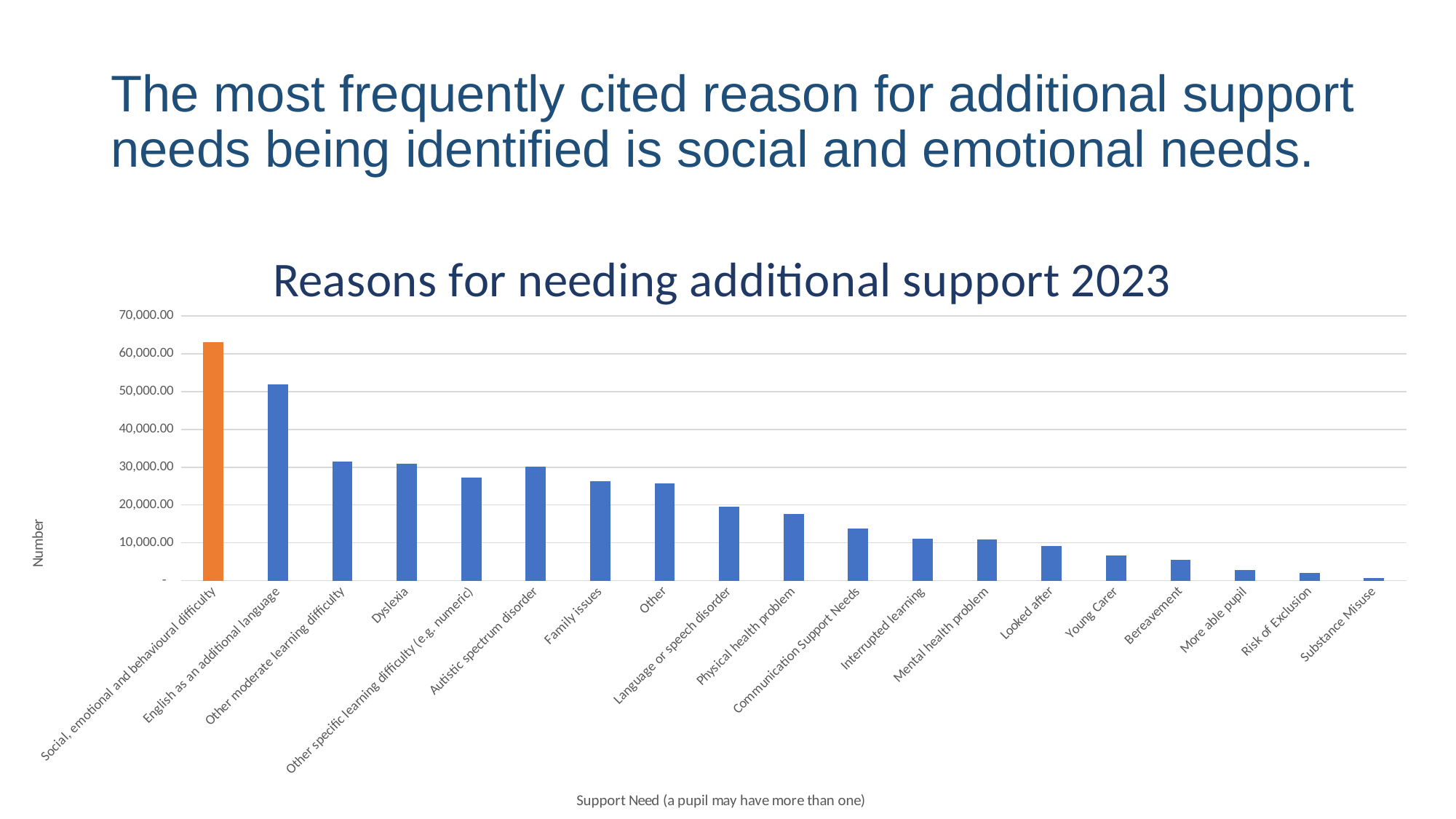

# The most frequently cited reason for additional support needs being identified is social and emotional needs.

### Chart: Reasons for needing additional support 2023

| Category |  |
|---|---|
| Social, emotional and behavioural difficulty | 63078.0 |
| English as an additional language | 51994.0 |
| Other moderate learning difficulty | 31424.0 |
| Dyslexia | 30852.0 |
| Other specific learning difficulty (e.g. numeric) | 27202.0 |
| Autistic spectrum disorder | 30179.0 |
| Family issues | 26243.0 |
| Other | 25653.0 |
| Language or speech disorder | 19597.0 |
| Physical health problem | 17538.0 |
| Communication Support Needs | 13853.0 |
| Interrupted learning | 11009.0 |
| Mental health problem | 10884.0 |
| Looked after | 9158.0 |
| Young Carer | 6568.0 |
| Bereavement | 5468.0 |
| More able pupil | 2885.0 |
| Risk of Exclusion | 1951.0 |
| Substance Misuse | 647.0 |